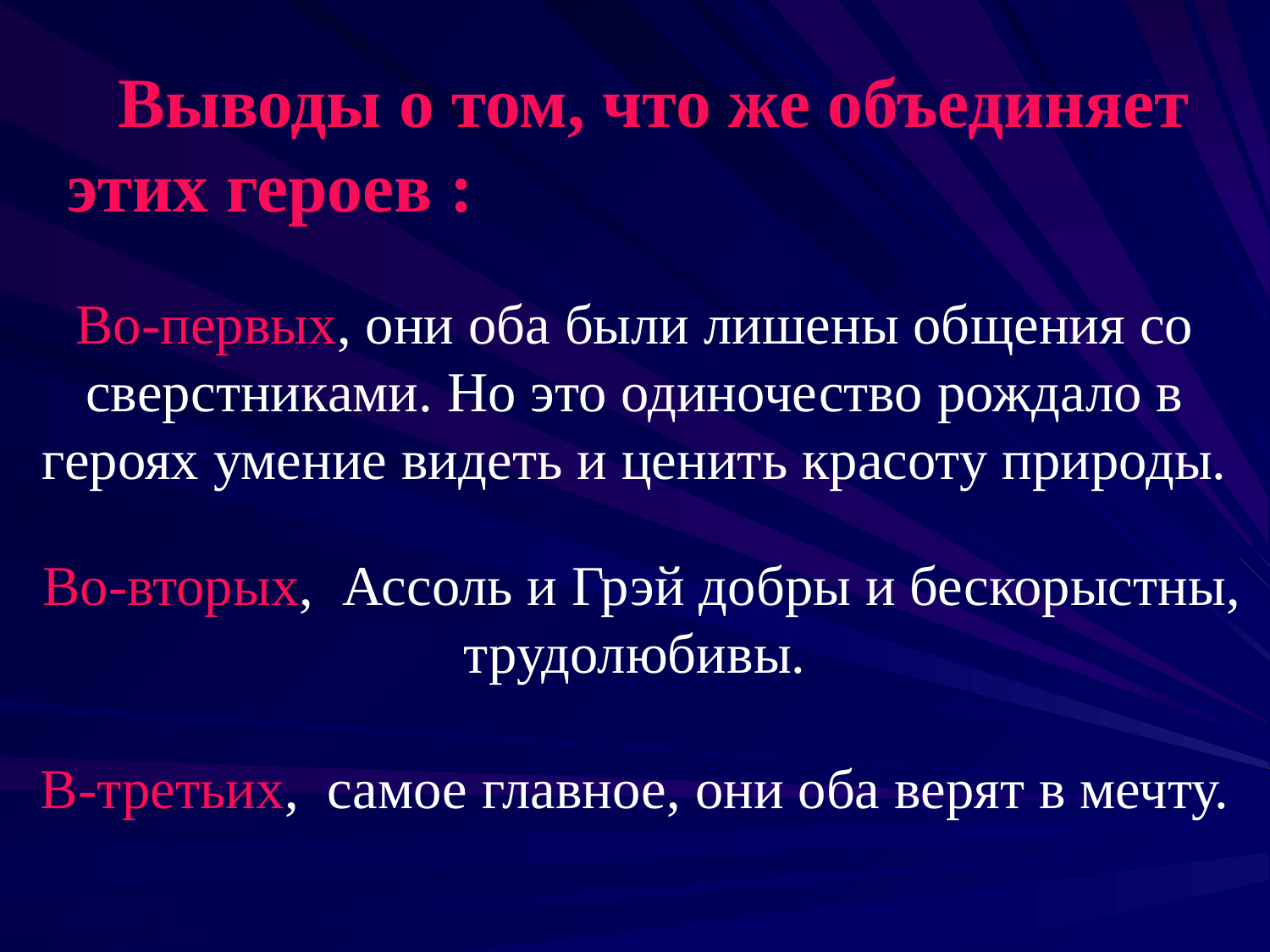

Выводы о том, что же объединяет
этих героев :

Во-первых, они оба были лишены общения со сверстниками. Но это одиночество рождало в героях умение видеть и ценить красоту природы.

 Во-вторых,  Ассоль и Грэй добры и бескорыстны, трудолюбивы.

В-третьих,  самое главное, они оба верят в мечту.